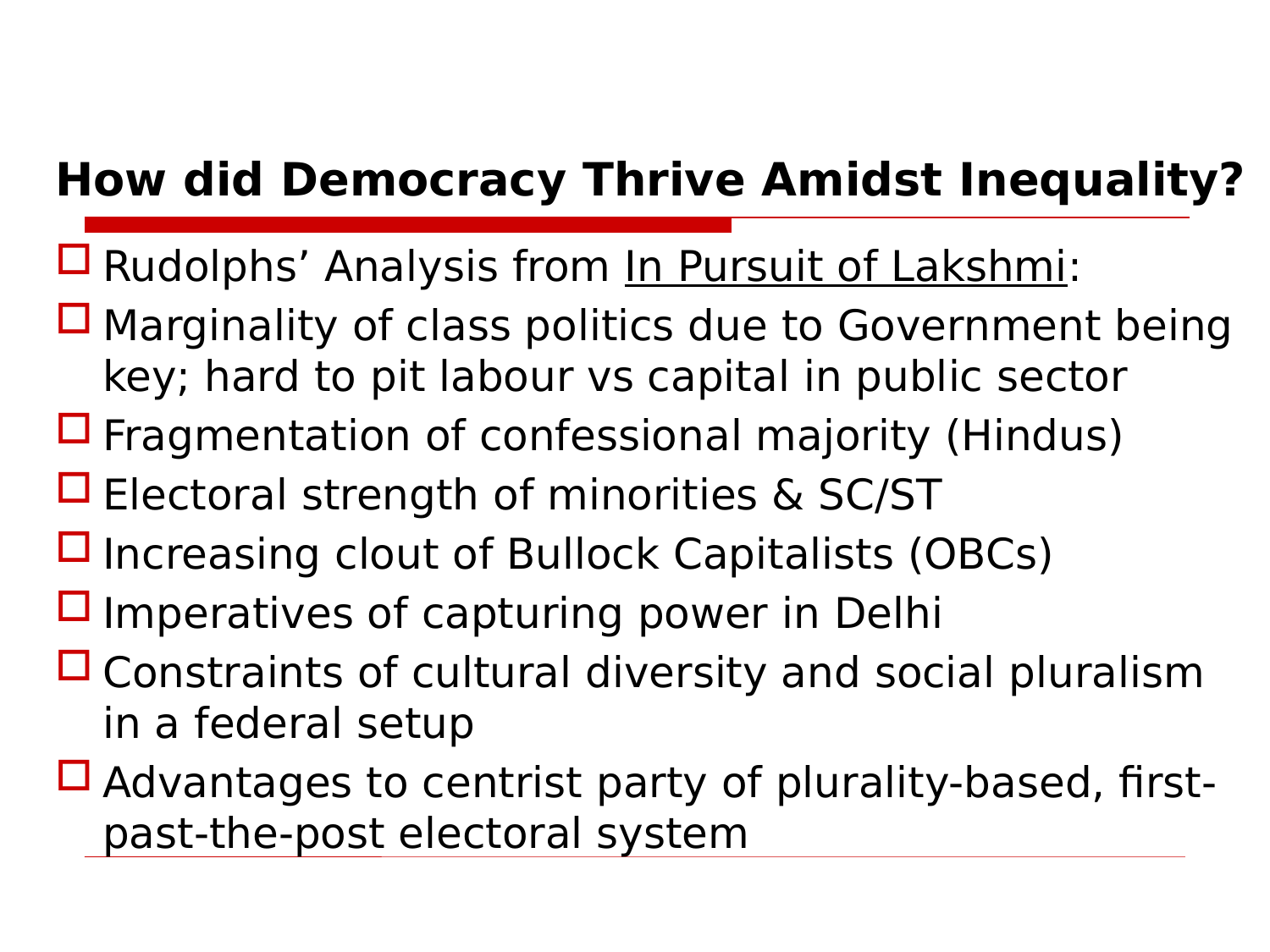

# How did Democracy Thrive Amidst Inequality?
Rudolphs’ Analysis from In Pursuit of Lakshmi:
Marginality of class politics due to Government being key; hard to pit labour vs capital in public sector
Fragmentation of confessional majority (Hindus)
Electoral strength of minorities & SC/ST
Increasing clout of Bullock Capitalists (OBCs)
Imperatives of capturing power in Delhi
Constraints of cultural diversity and social pluralism in a federal setup
Advantages to centrist party of plurality-based, first-past-the-post electoral system